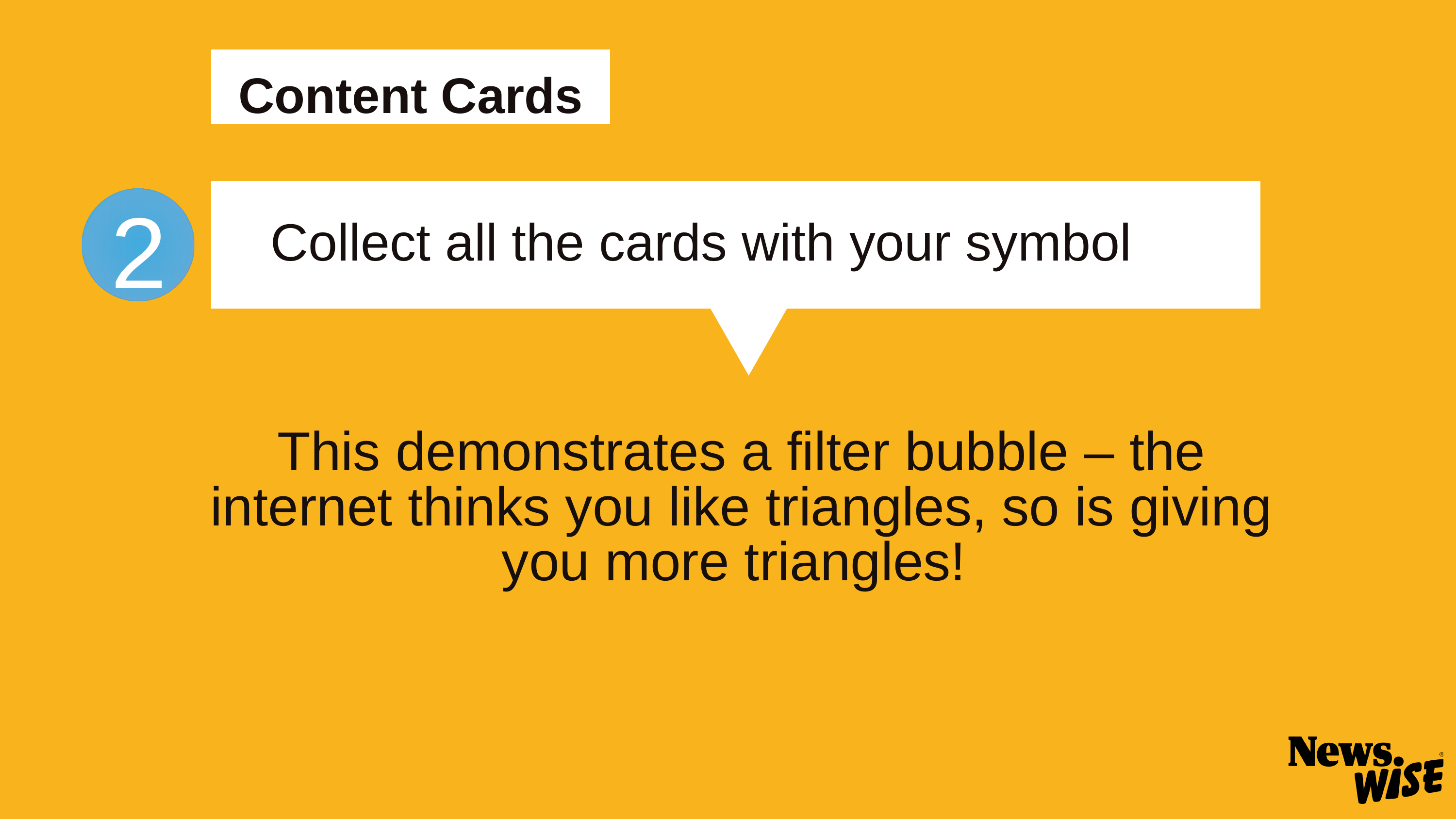

Content Cards
2

Collect all the cards with your symbol

This demonstrates a filter bubble – the internet thinks you like triangles, so is giving you more triangles!